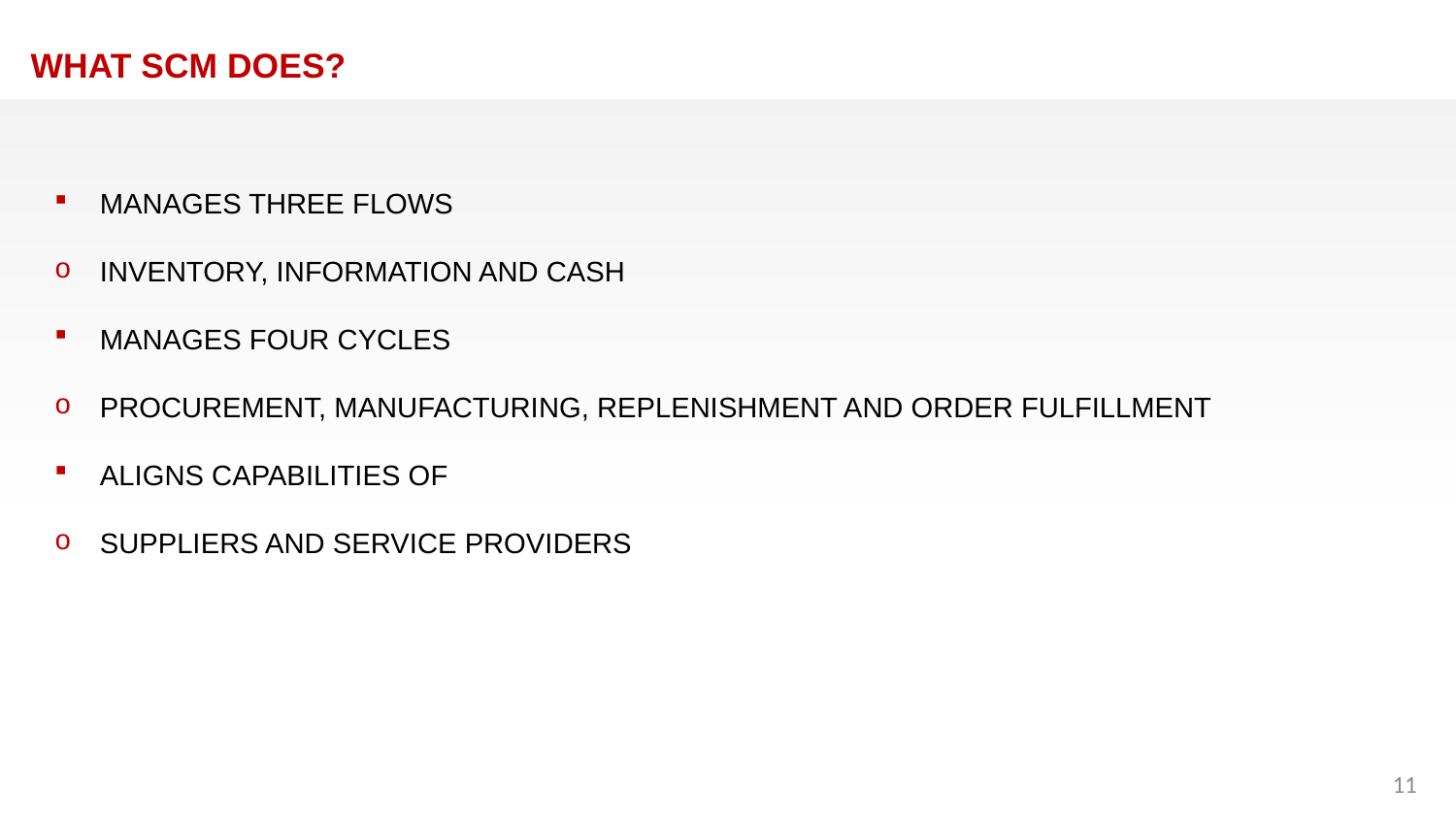

WHAT SCM DOES?

MANAGES THREE FLOWS
INVENTORY, INFORMATION AND CASH
MANAGES FOUR CYCLES
PROCUREMENT, MANUFACTURING, REPLENISHMENT AND ORDER FULFILLMENT
ALIGNS CAPABILITIES OF
SUPPLIERS AND SERVICE PROVIDERS